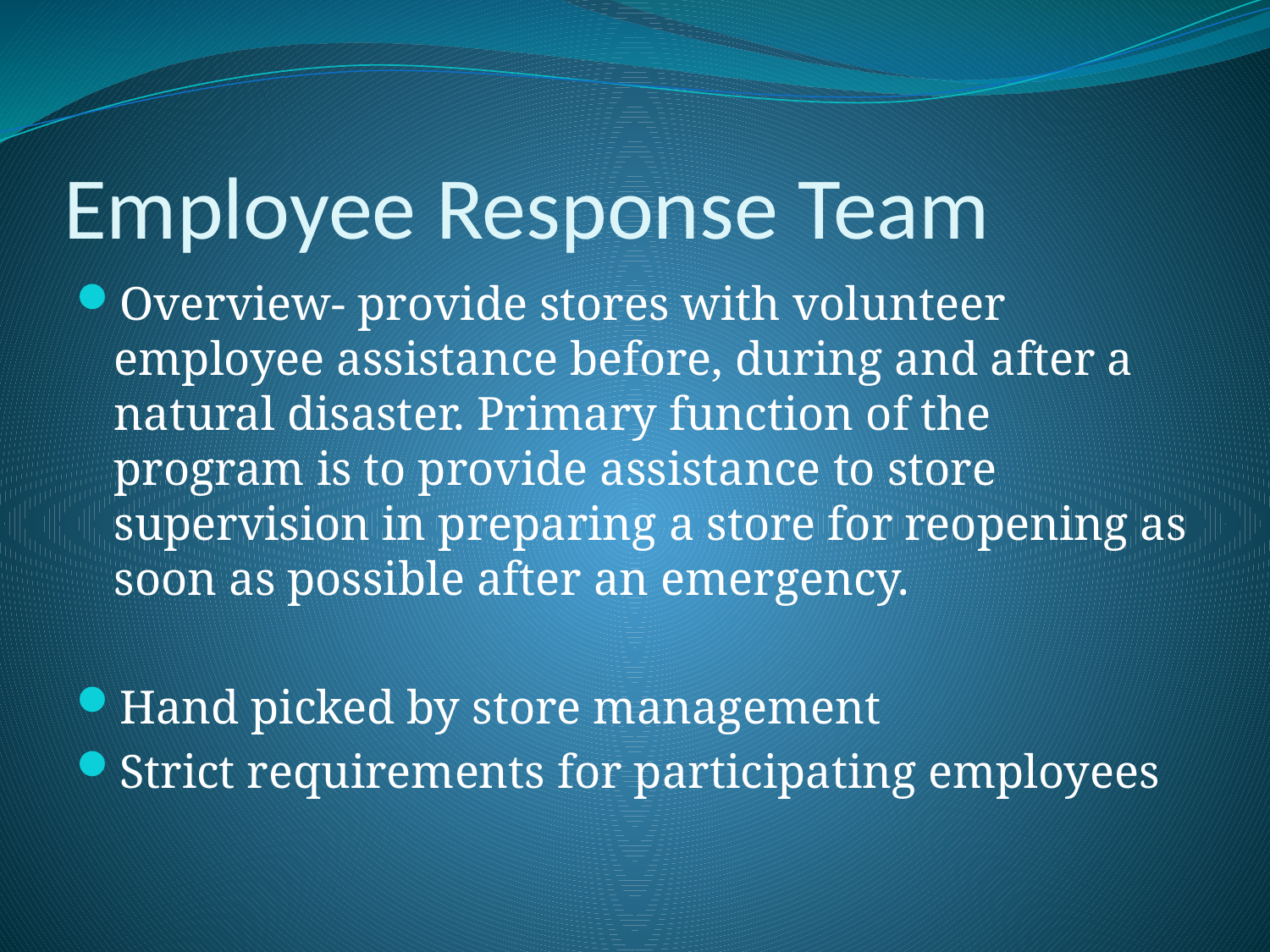

# Employee Response Team
Overview- provide stores with volunteer employee assistance before, during and after a natural disaster. Primary function of the program is to provide assistance to store supervision in preparing a store for reopening as soon as possible after an emergency.

Hand picked by store management
Strict requirements for participating employees